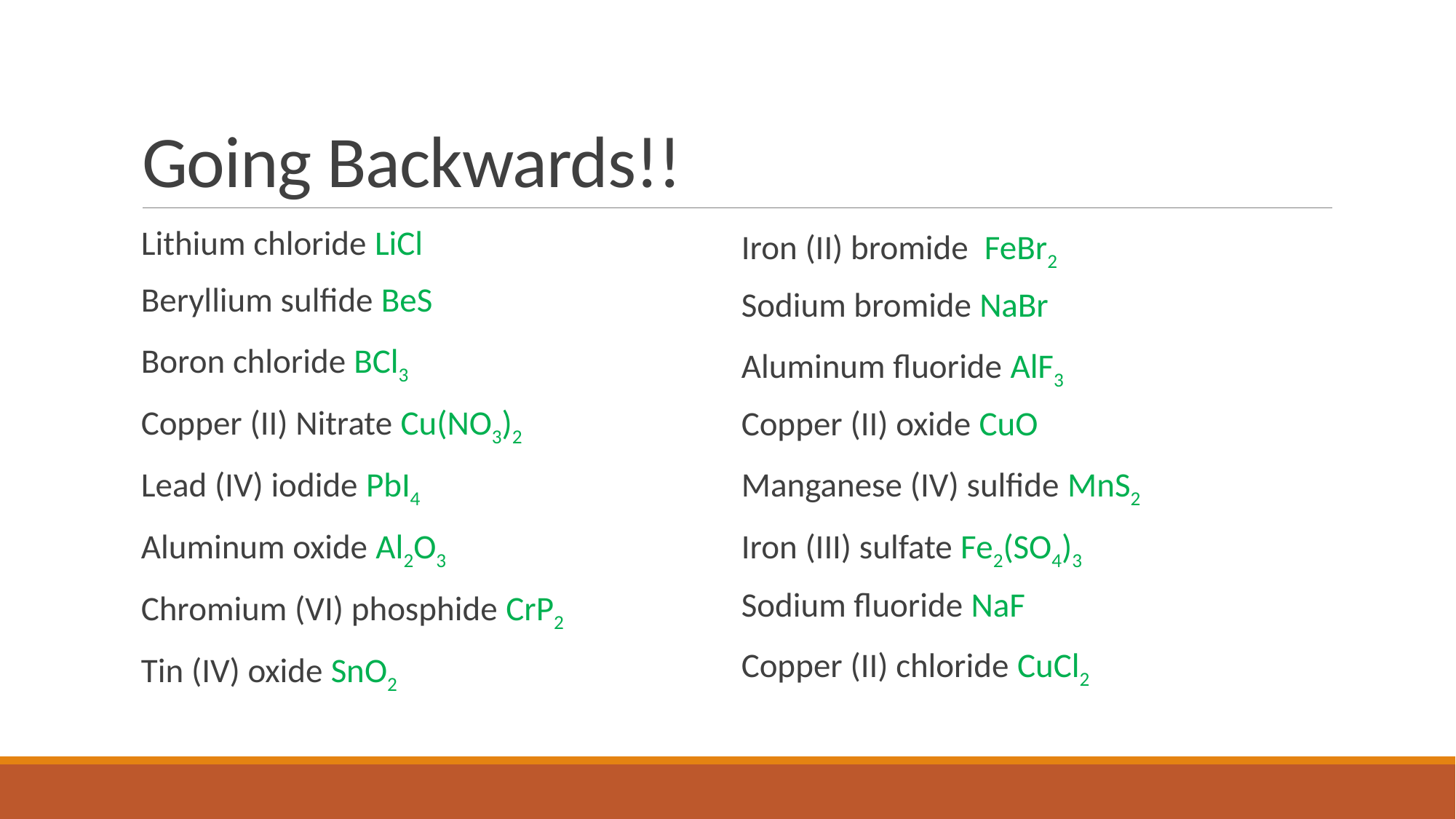

# Going Backwards!!
Lithium chloride LiCl
Beryllium sulfide BeS
Boron chloride BCl3
Copper (II) Nitrate Cu(NO3)2
Lead (IV) iodide PbI4
Aluminum oxide Al2O3
Chromium (VI) phosphide CrP2
Tin (IV) oxide SnO2
Iron (II) bromide  FeBr2
Sodium bromide NaBr
Aluminum fluoride AlF3
Copper (II) oxide CuO
Manganese (IV) sulfide MnS2
Iron (III) sulfate Fe2(SO4)3
Sodium fluoride NaF
Copper (II) chloride CuCl2